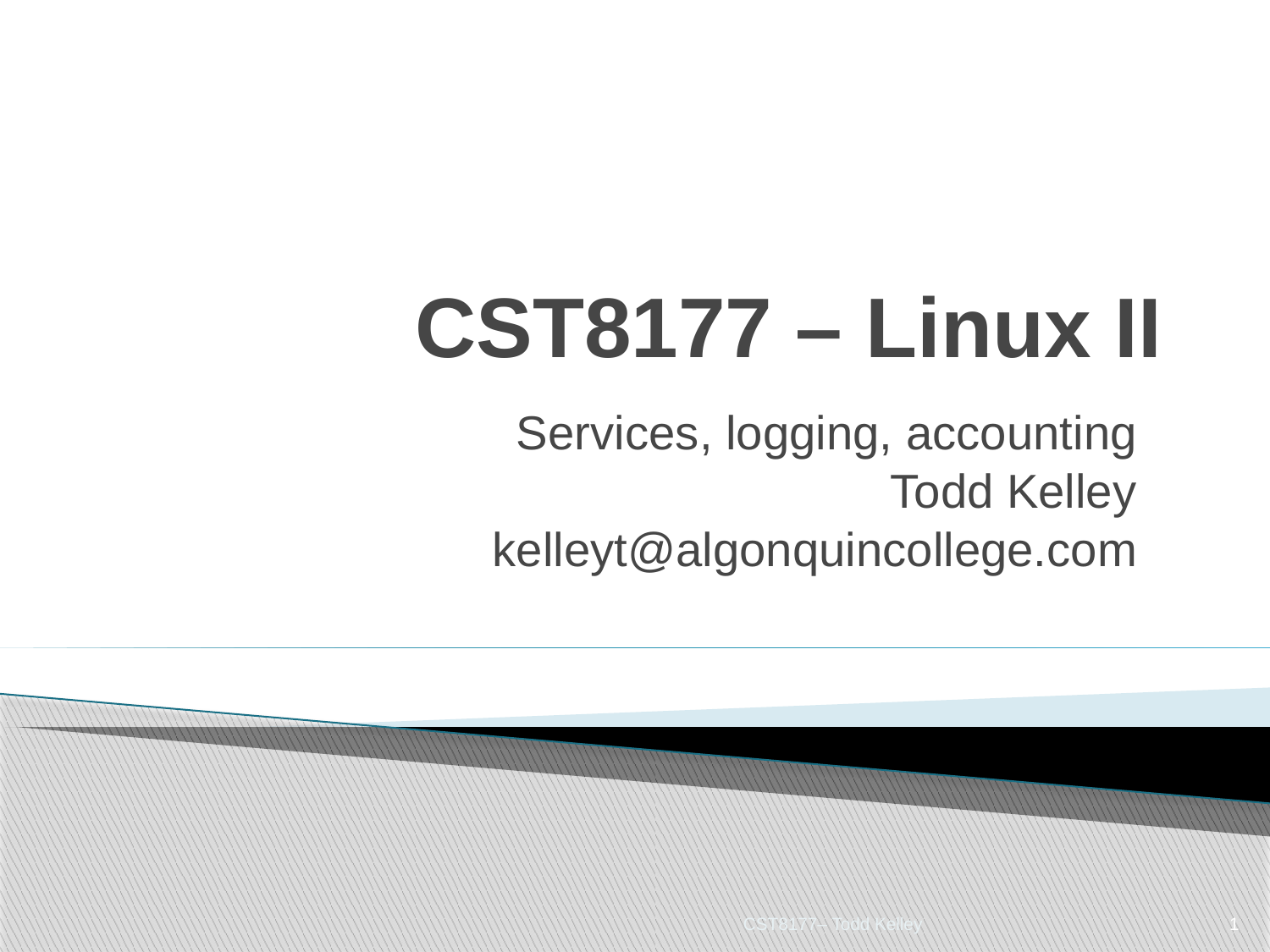

# CST8177 – Linux II
Services, logging, accounting
Todd Kelley
kelleyt@algonquincollege.com
CST8177– Todd Kelley
1